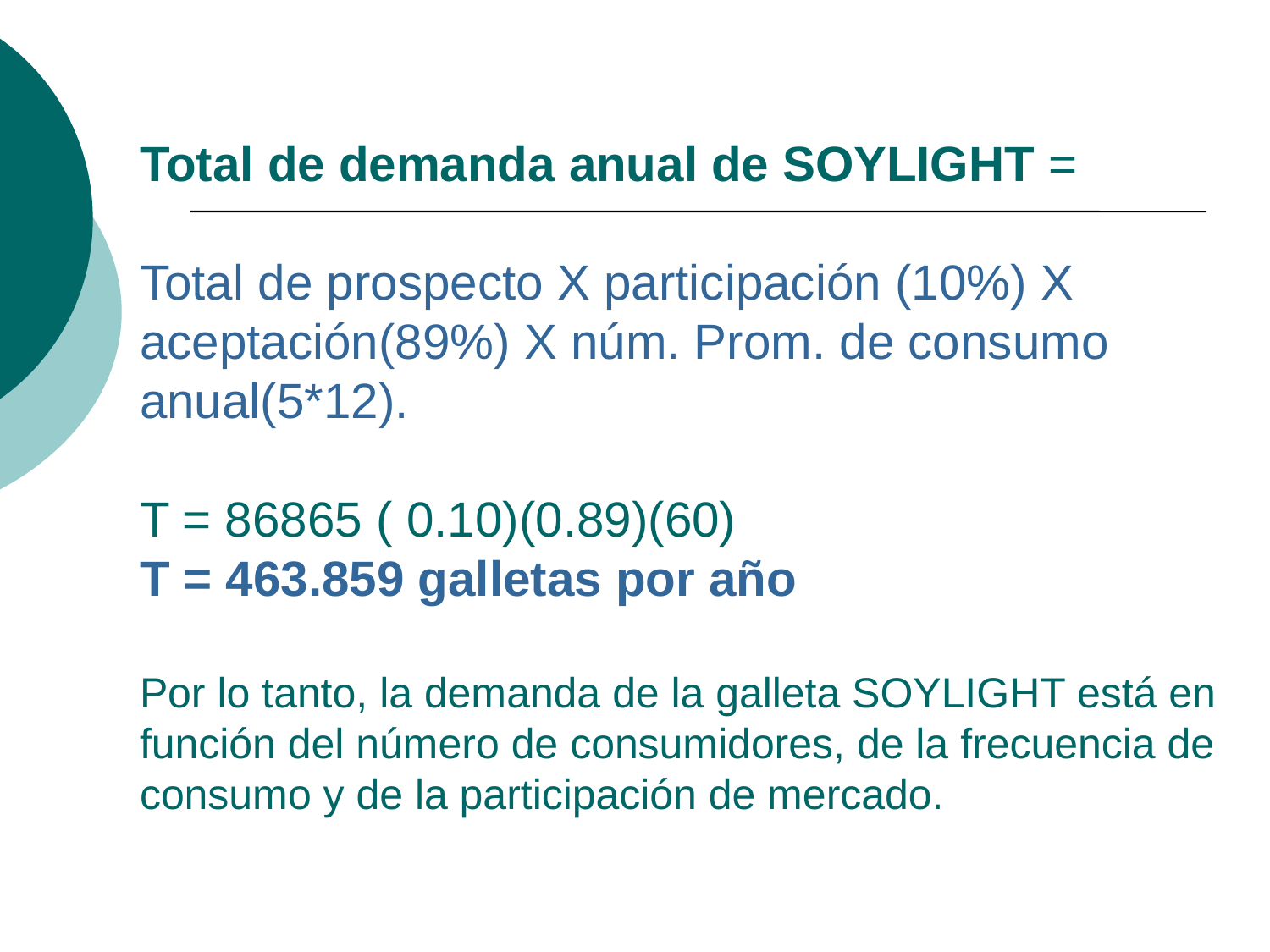

# Total de demanda anual de SOYLIGHT = Total de prospecto X participación (10%) X aceptación(89%) X núm. Prom. de consumo anual(5*12). T = 86865 ( 0.10)(0.89)(60) T = 463.859 galletas por año Por lo tanto, la demanda de la galleta SOYLIGHT está en función del número de consumidores, de la frecuencia de consumo y de la participación de mercado.